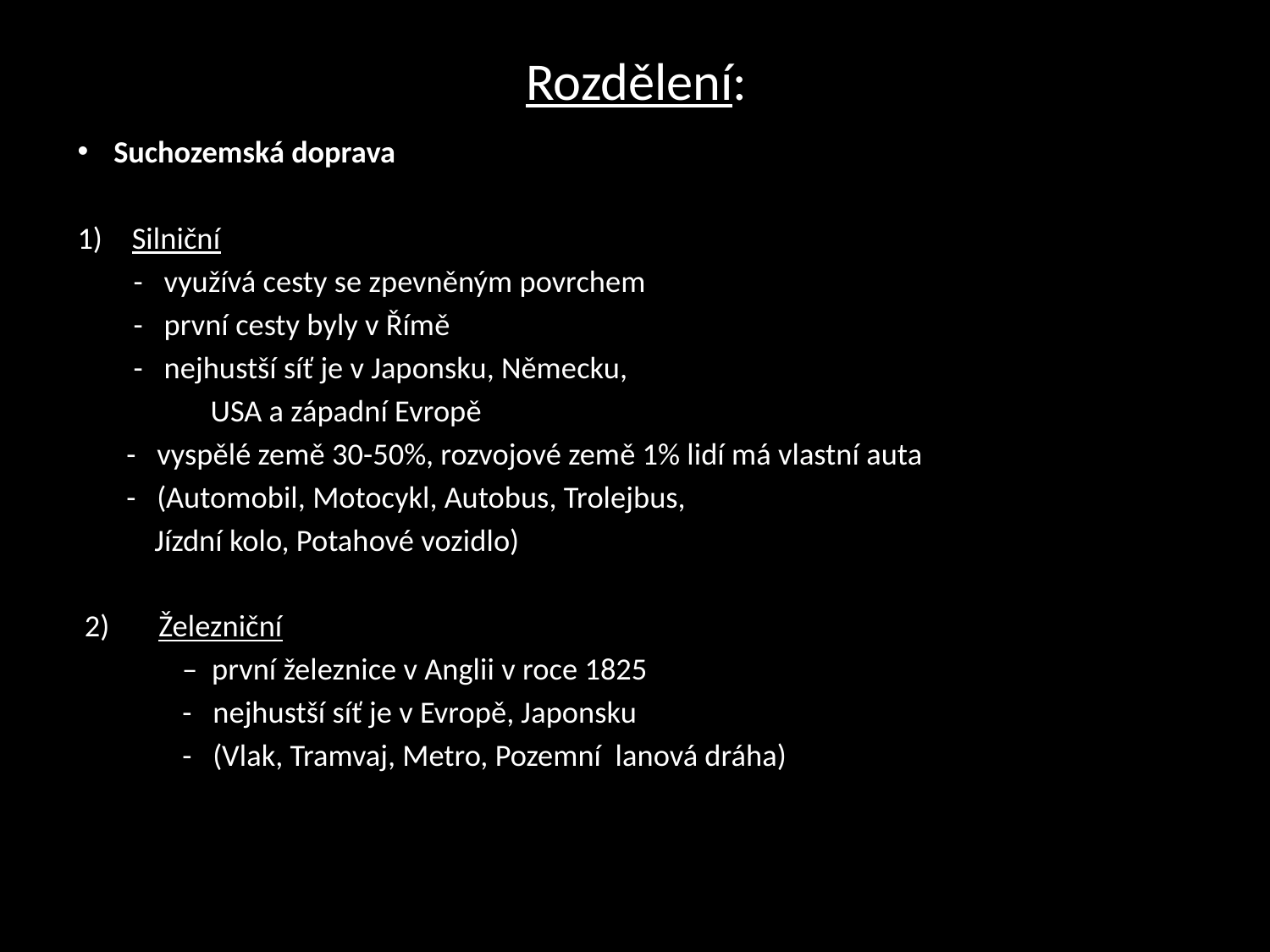

# Rozdělení:
Suchozemská doprava

Silniční
        -   využívá cesty se zpevněným povrchem
        -   první cesty byly v Římě
        -   nejhustší síť je v Japonsku, Německu,
                   USA a západní Evropě
       -   vyspělé země 30-50%, rozvojové země 1% lidí má vlastní auta
       -   (Automobil, Motocykl, Autobus, Trolejbus,
           Jízdní kolo, Potahové vozidlo)

 2)       Železniční
               –  první železnice v Anglii v roce 1825
               -   nejhustší síť je v Evropě, Japonsku
               -   (Vlak, Tramvaj, Metro, Pozemní  lanová dráha)